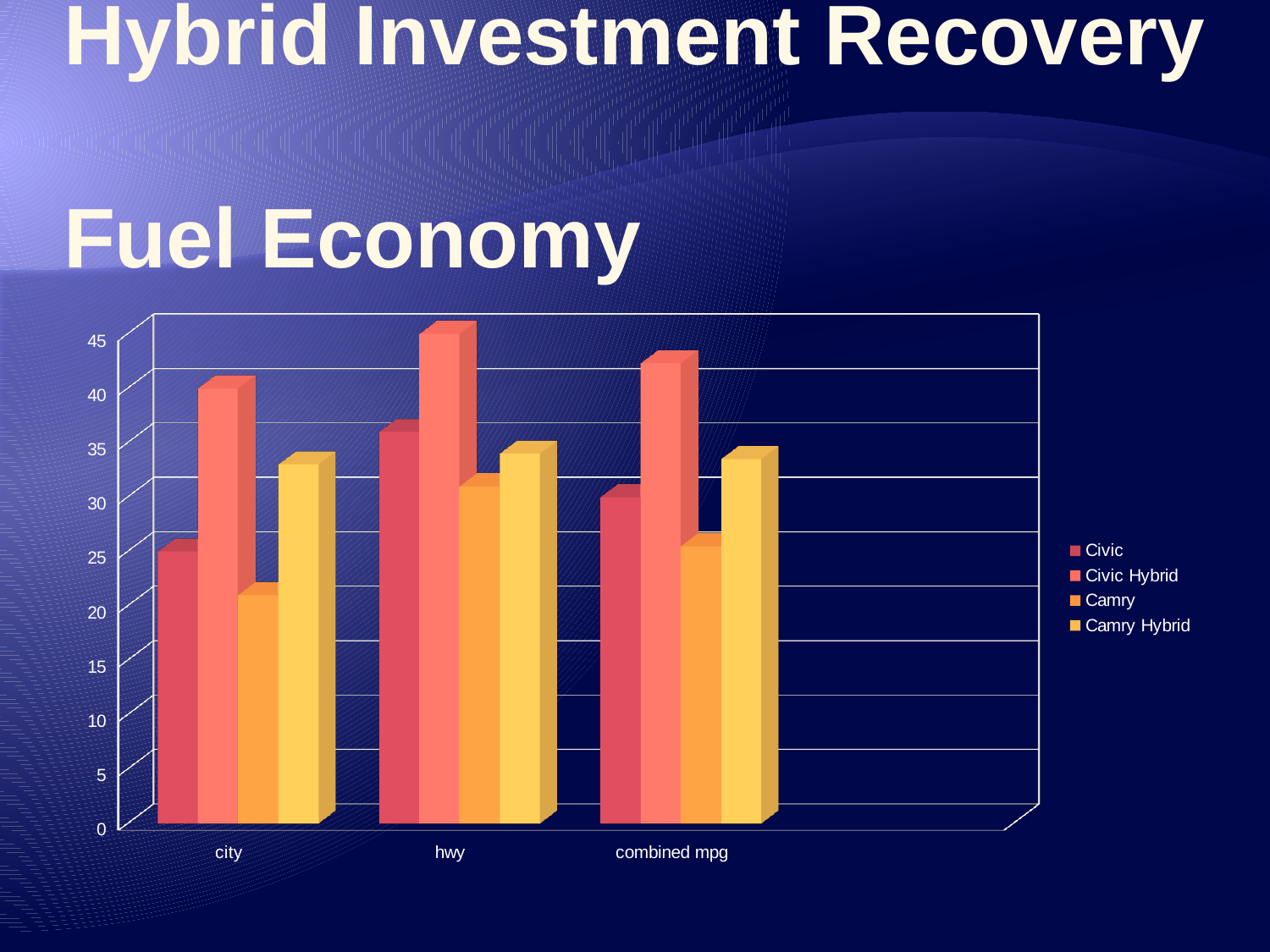

# Hybrid Investment Recovery Fuel Economy

[unsupported chart]